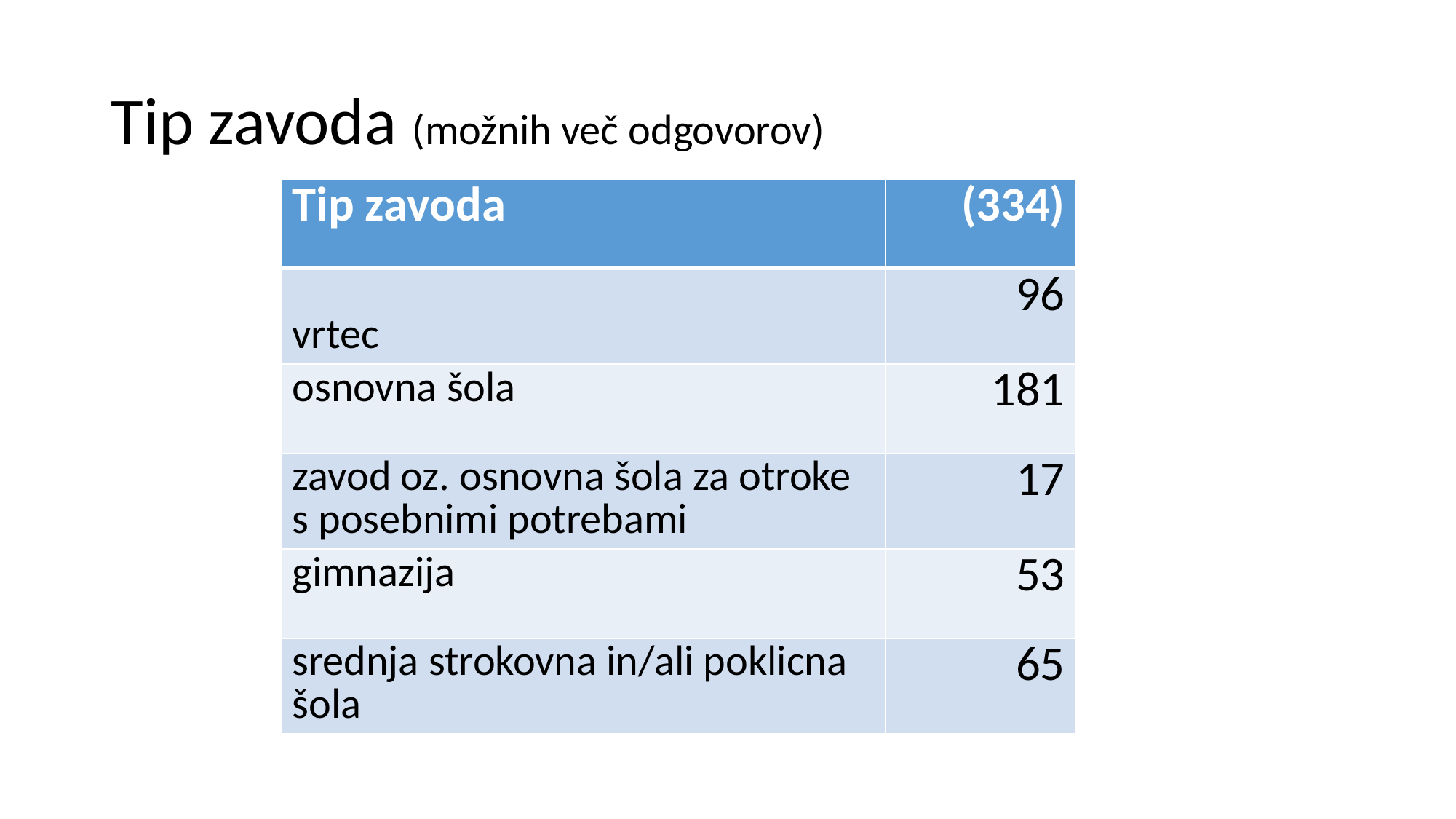

# Tip zavoda (možnih več odgovorov)
| Tip zavoda | (334) |
| --- | --- |
| vrtec | 96 |
| osnovna šola | 181 |
| zavod oz. osnovna šola za otroke s posebnimi potrebami | 17 |
| gimnazija | 53 |
| srednja strokovna in/ali poklicna šola | 65 |